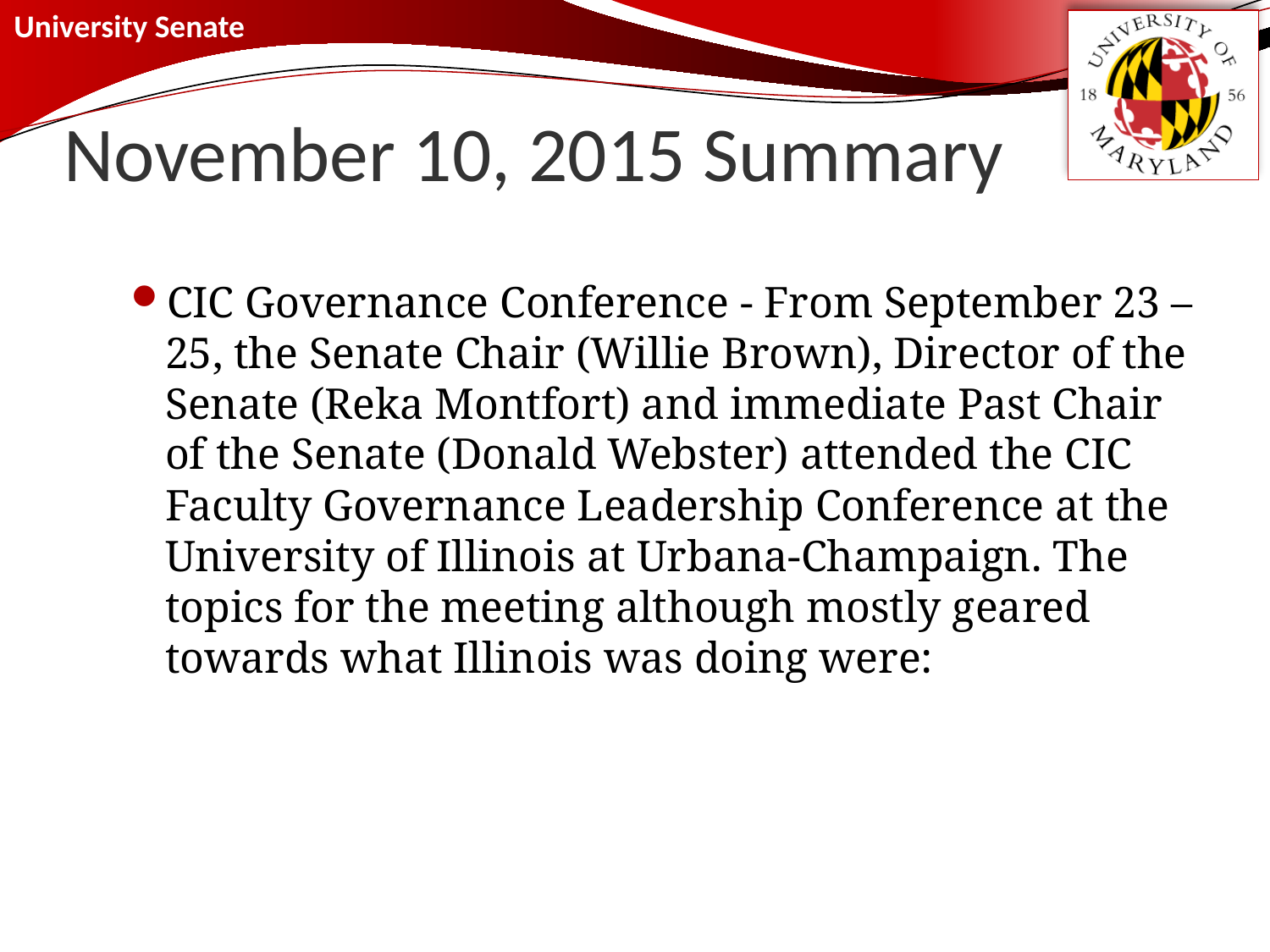

# November 10, 2015 Summary
CIC Governance Conference - From September 23 – 25, the Senate Chair (Willie Brown), Director of the Senate (Reka Montfort) and immediate Past Chair of the Senate (Donald Webster) attended the CIC Faculty Governance Leadership Conference at the University of Illinois at Urbana-Champaign. The topics for the meeting although mostly geared towards what Illinois was doing were: